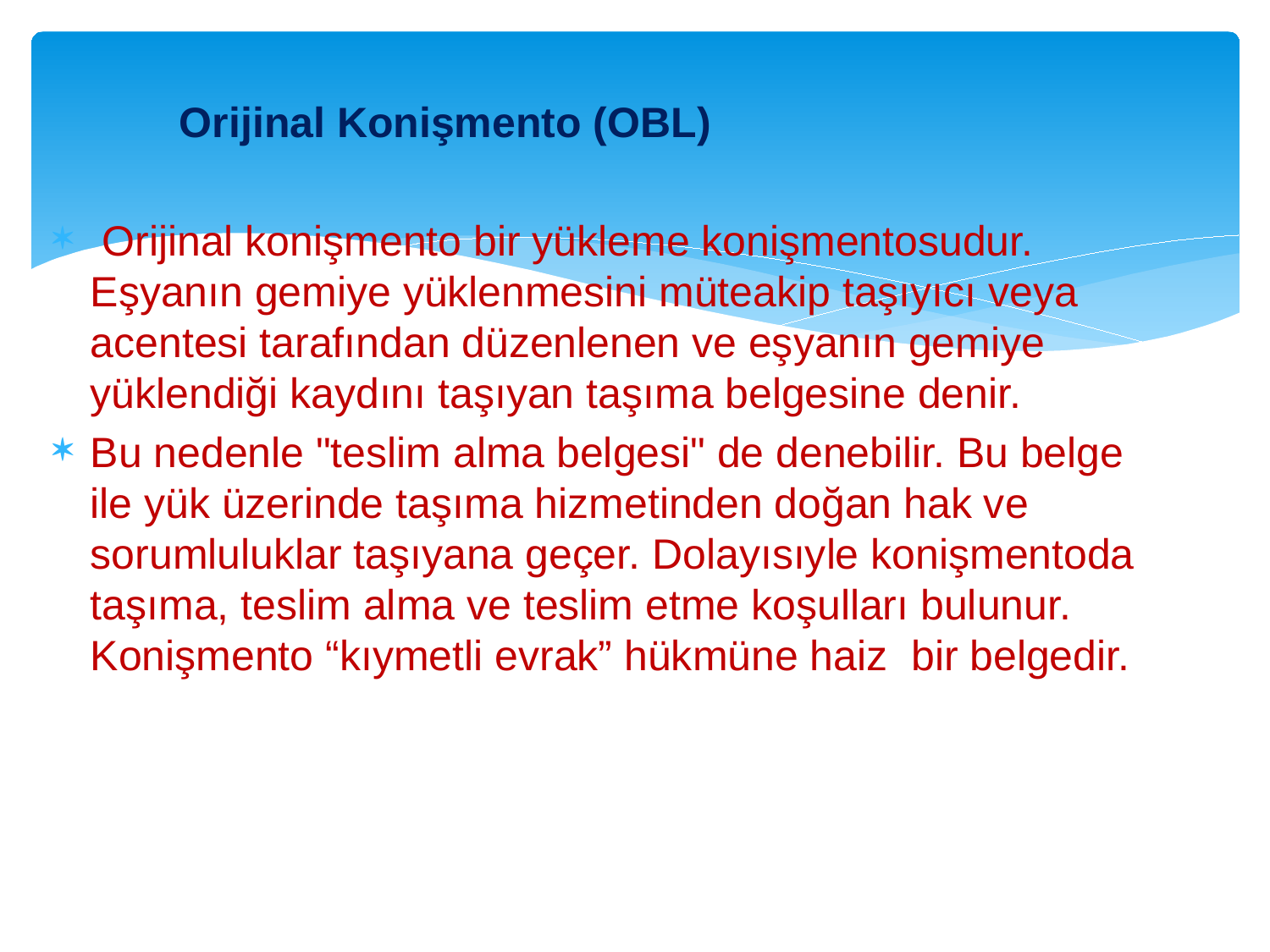

Orijinal Konişmento (OBL)

 Orijinal konişmento bir yükleme konişmentosudur. Eşyanın gemiye yüklenmesini müteakip taşıyıcı veya acentesi tarafından düzenlenen ve eşyanın gemiye yüklendiği kaydını taşıyan taşıma belgesine denir.
Bu nedenle "teslim alma belgesi" de denebilir. Bu belge ile yük üzerinde taşıma hizmetinden doğan hak ve sorumluluklar taşıyana geçer. Dolayısıyle konişmentoda taşıma, teslim alma ve teslim etme koşulları bulunur. Konişmento “kıymetli evrak” hükmüne haiz  bir belgedir.